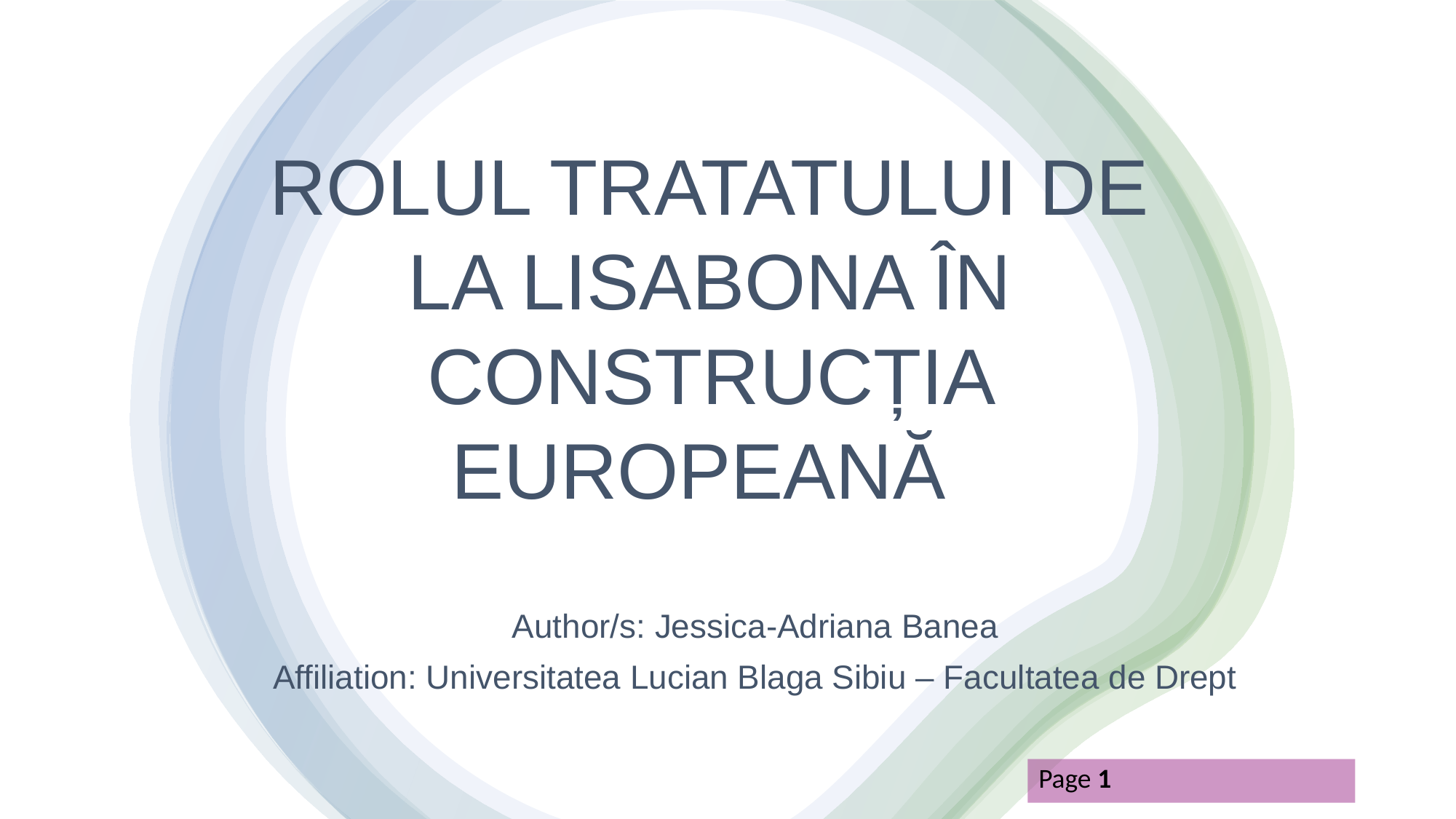

ROLUL TRATATULUI DE LA LISABONA ÎN CONSTRUCȚIA EUROPEANĂ
Author/s: Jessica-Adriana Banea
Affiliation: Universitatea Lucian Blaga Sibiu – Facultatea de Drept
Page 1